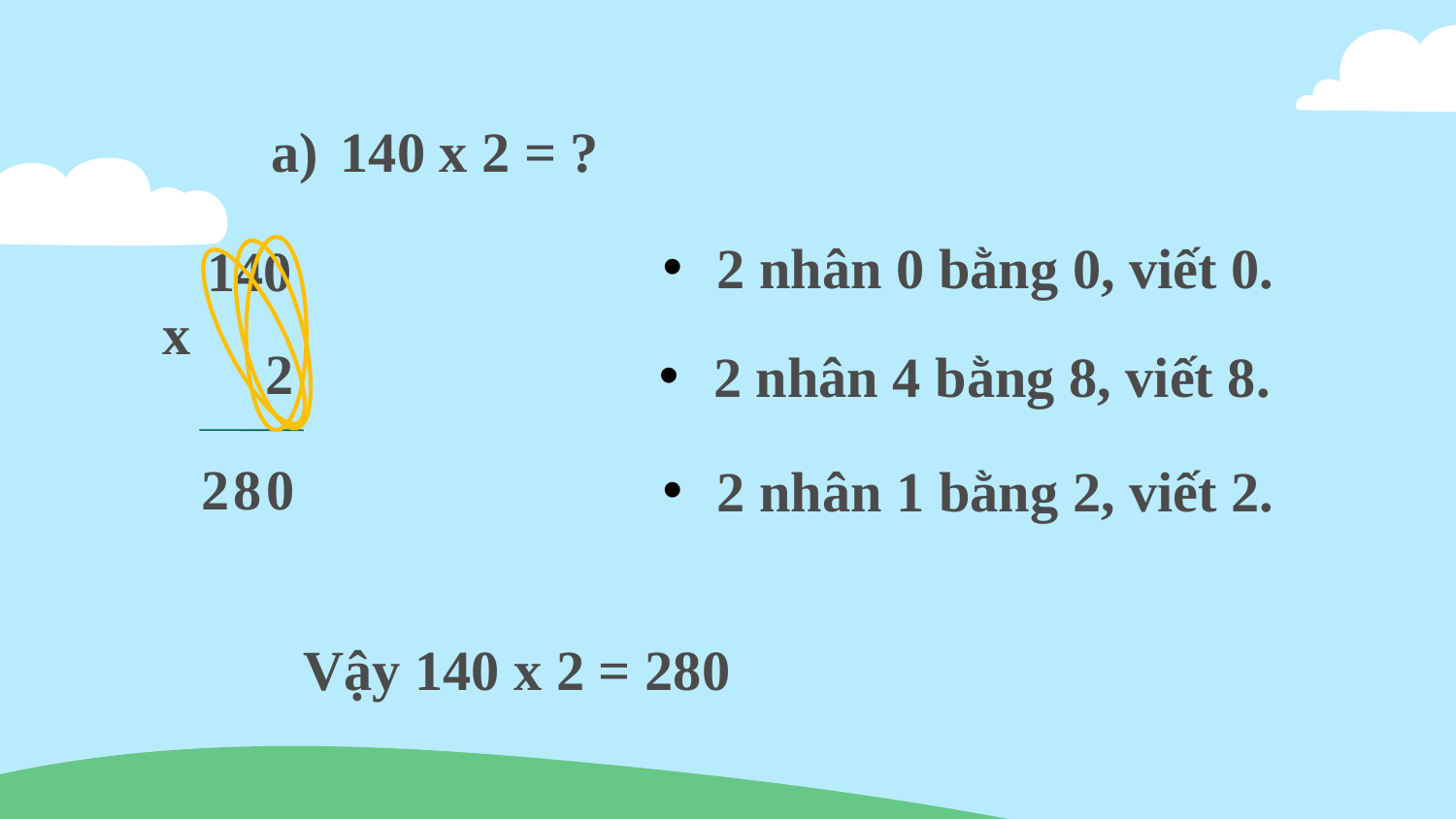

a)
140 x 2 = ?
2 nhân 0 bằng 0, viết 0.
140

x
2
2 nhân 4 bằng 8, viết 8.

2
8
0
2 nhân 1 bằng 2, viết 2.
Vậy 140 x 2 = 280